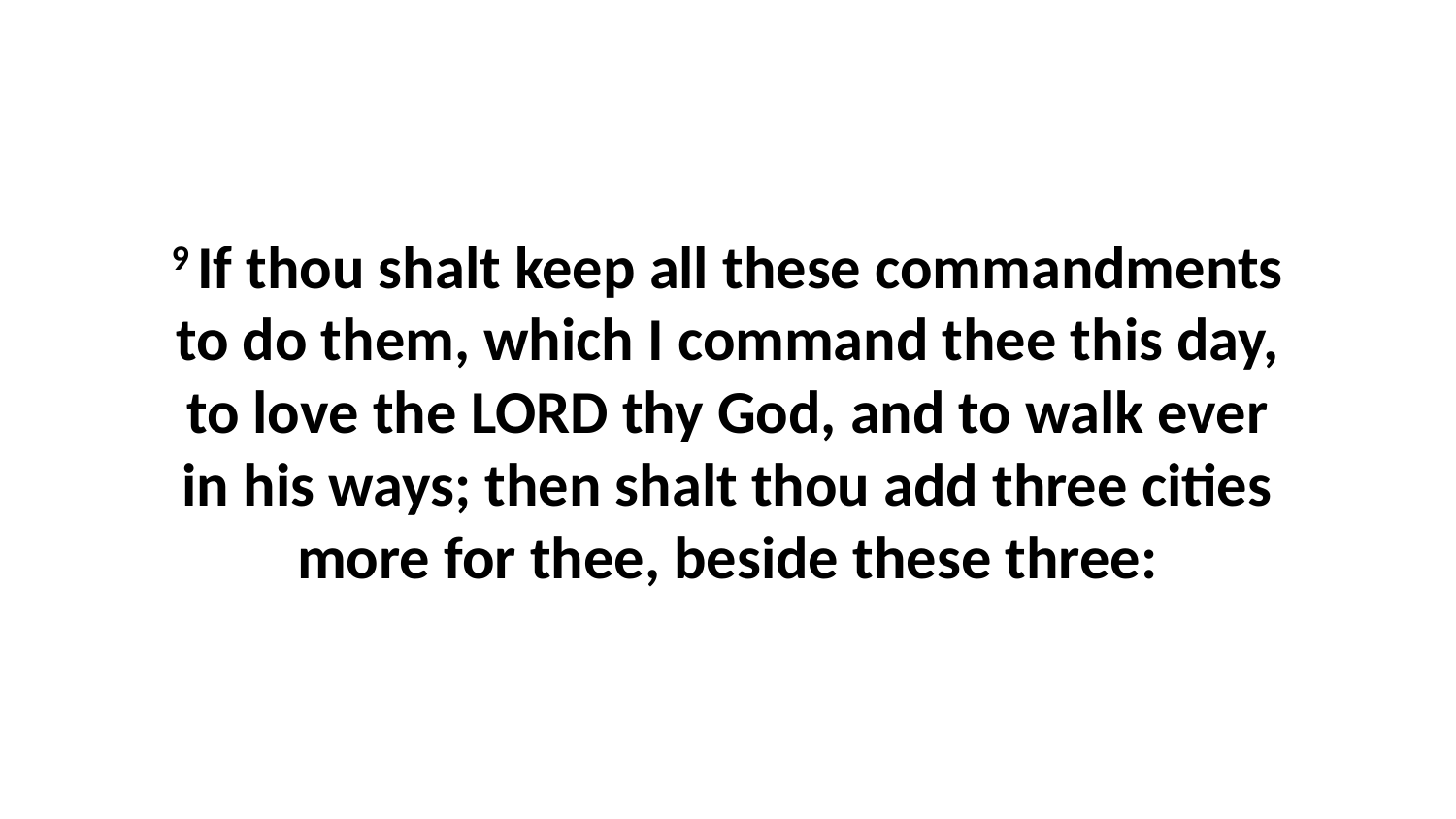

9 If thou shalt keep all these commandments to do them, which I command thee this day, to love the LORD thy God, and to walk ever in his ways; then shalt thou add three cities more for thee, beside these three: